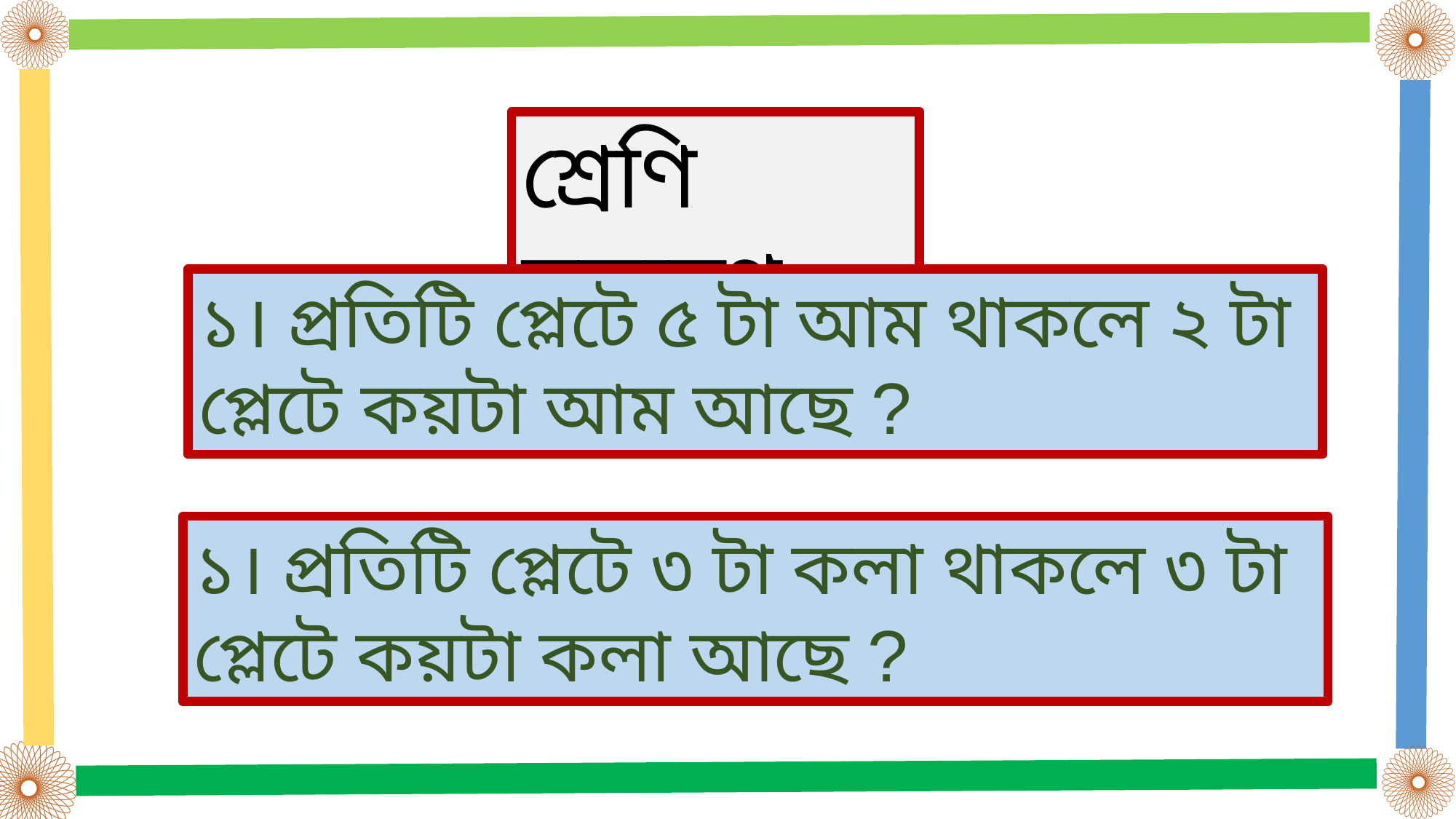

শ্রেণি মূল্যয়ণ
১। প্রতিটি প্লেটে ৫ টা আম থাকলে ২ টা প্লেটে কয়টা আম আছে ?
১। প্রতিটি প্লেটে ৩ টা কলা থাকলে ৩ টা প্লেটে কয়টা কলা আছে ?